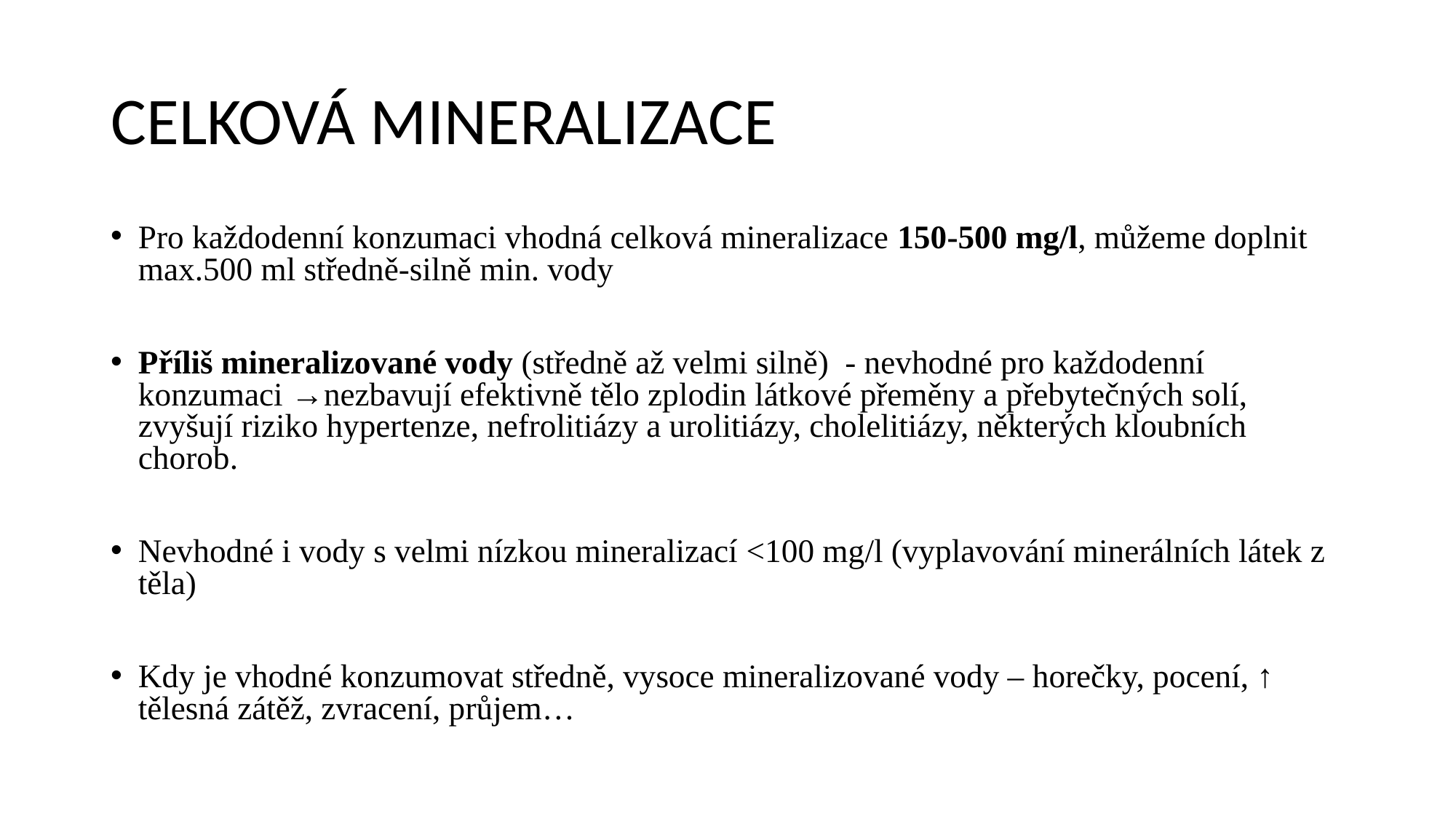

# CELKOVÁ MINERALIZACE
Pro každodenní konzumaci vhodná celková mineralizace 150-500 mg/l, můžeme doplnit max.500 ml středně-silně min. vody

Příliš mineralizované vody (středně až velmi silně)  - nevhodné pro každodenní konzumaci →nezbavují efektivně tělo zplodin látkové přeměny a přebytečných solí, zvyšují riziko hypertenze, nefrolitiázy a urolitiázy, cholelitiázy, některých kloubních chorob.

Nevhodné i vody s velmi nízkou mineralizací <100 mg/l (vyplavování minerálních látek z těla)

Kdy je vhodné konzumovat středně, vysoce mineralizované vody – horečky, pocení, ↑ tělesná zátěž, zvracení, průjem…